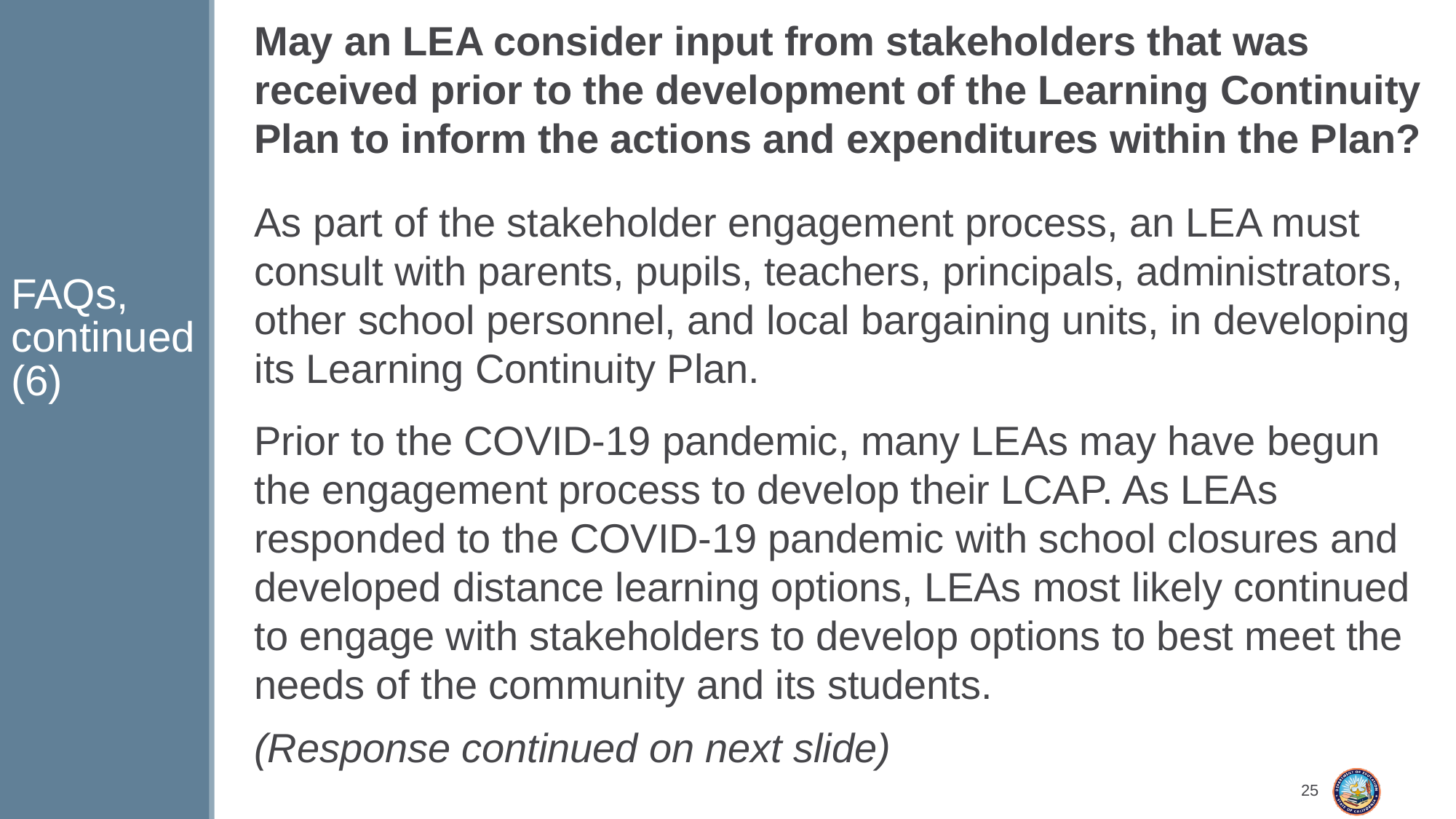

May an LEA consider input from stakeholders that was received prior to the development of the Learning Continuity Plan to inform the actions and expenditures within the Plan?
As part of the stakeholder engagement process, an LEA must consult with parents, pupils, teachers, principals, administrators, other school personnel, and local bargaining units, in developing its Learning Continuity Plan.
Prior to the COVID-19 pandemic, many LEAs may have begun the engagement process to develop their LCAP. As LEAs responded to the COVID-19 pandemic with school closures and developed distance learning options, LEAs most likely continued to engage with stakeholders to develop options to best meet the needs of the community and its students.
(Response continued on next slide)
# FAQs, continued (6)
25